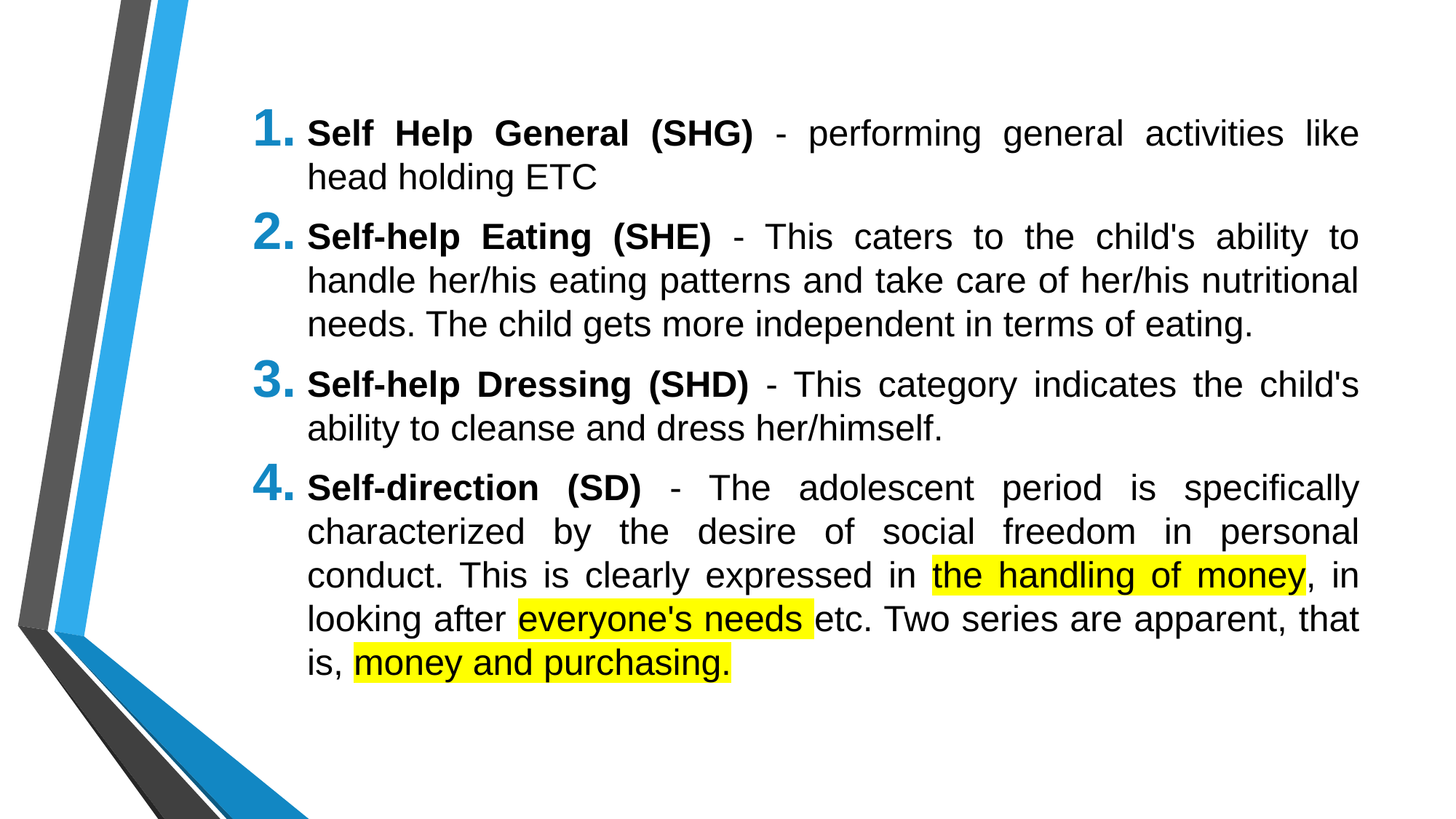

Self Help General (SHG) - performing general activities like head holding ETC
Self-help Eating (SHE) - This caters to the child's ability to handle her/his eating patterns and take care of her/his nutritional needs. The child gets more independent in terms of eating.
Self-help Dressing (SHD) - This category indicates the child's ability to cleanse and dress her/himself.
Self-direction (SD) - The adolescent period is specifically characterized by the desire of social freedom in personal conduct. This is clearly expressed in the handling of money, in looking after everyone's needs etc. Two series are apparent, that is, money and purchasing.